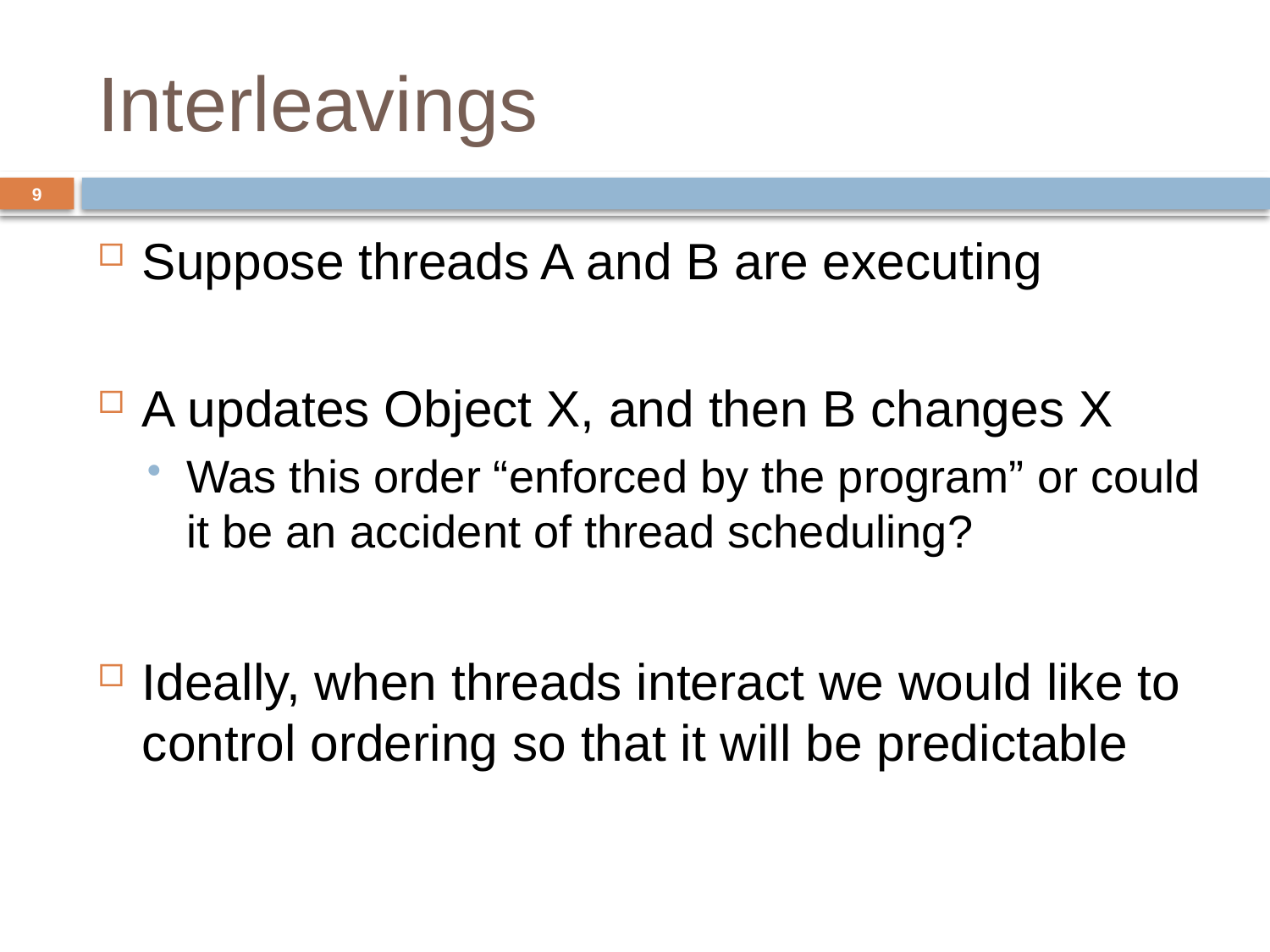

# Interleavings
9
Suppose threads A and B are executing

A updates Object X, and then B changes X
Was this order “enforced by the program” or could it be an accident of thread scheduling?

Ideally, when threads interact we would like to control ordering so that it will be predictable